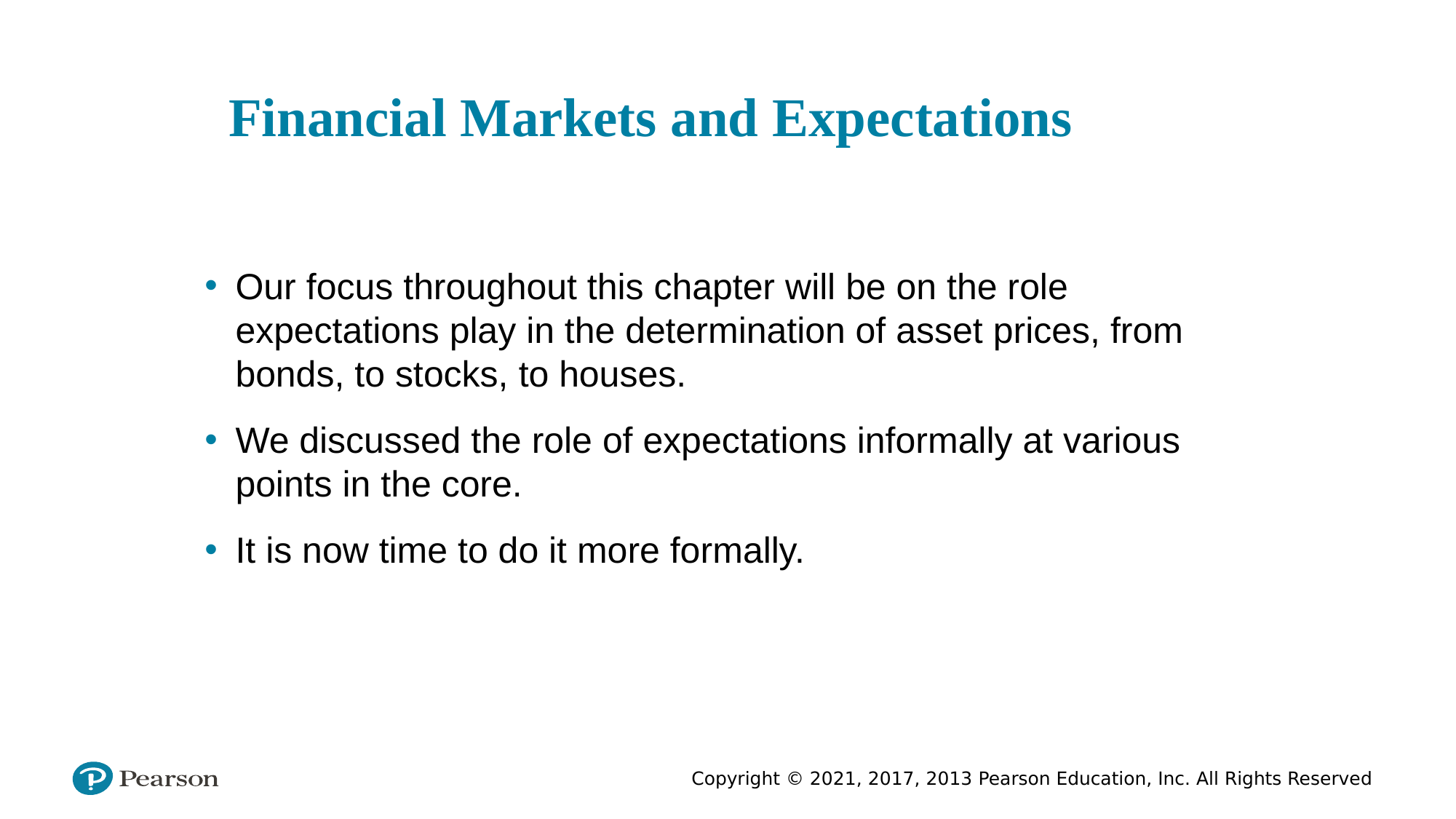

# Financial Markets and Expectations
Our focus throughout this chapter will be on the role expectations play in the determination of asset prices, from bonds, to stocks, to houses.
We discussed the role of expectations informally at various points in the core.
It is now time to do it more formally.